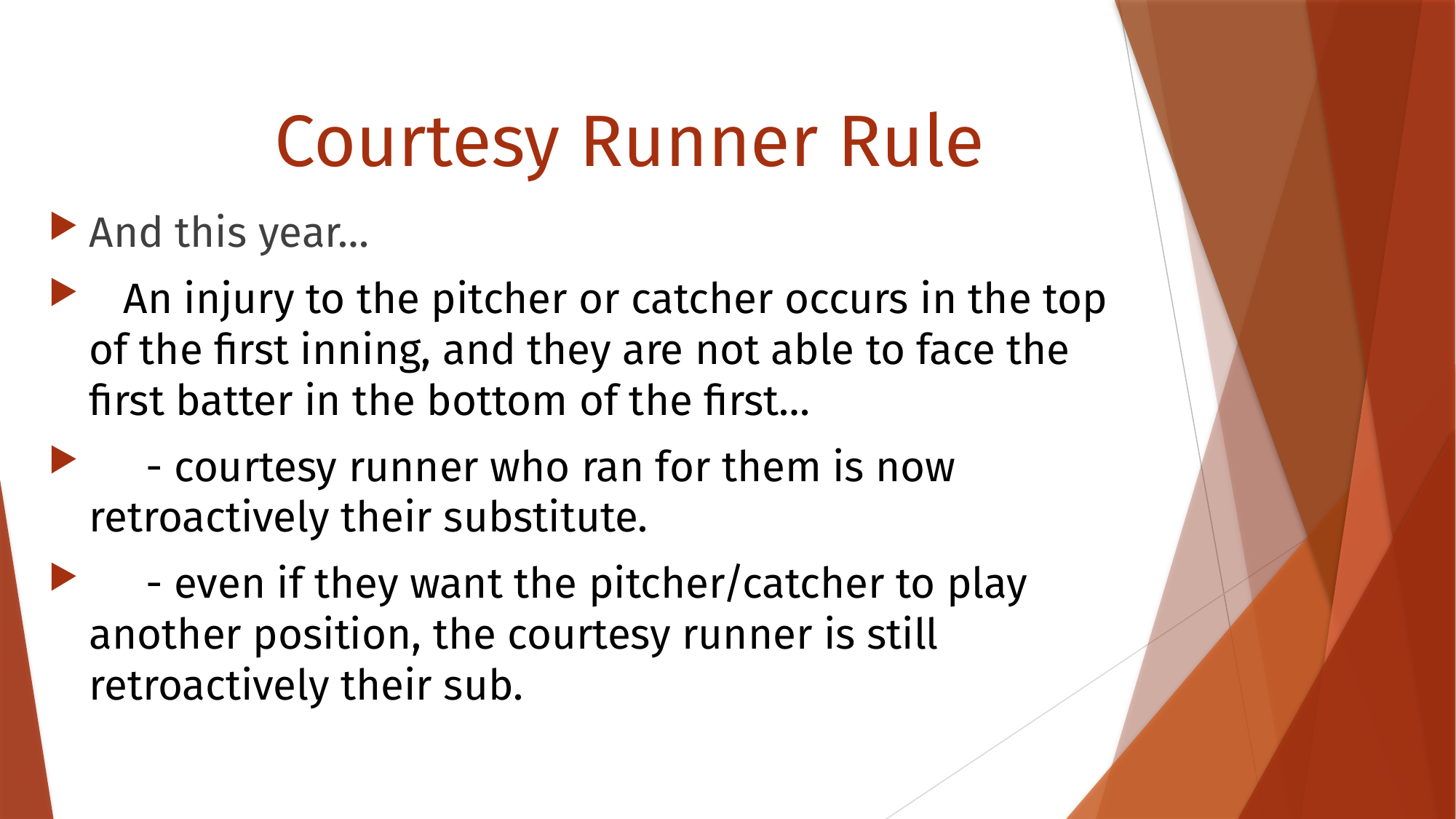

# Courtesy Runner Rule
And this year…
   An injury to the pitcher or catcher occurs in the top of the first inning, and they are not able to face the first batter in the bottom of the first…
     - courtesy runner who ran for them is now retroactively their substitute.
     - even if they want the pitcher/catcher to play another position, the courtesy runner is still retroactively their sub.